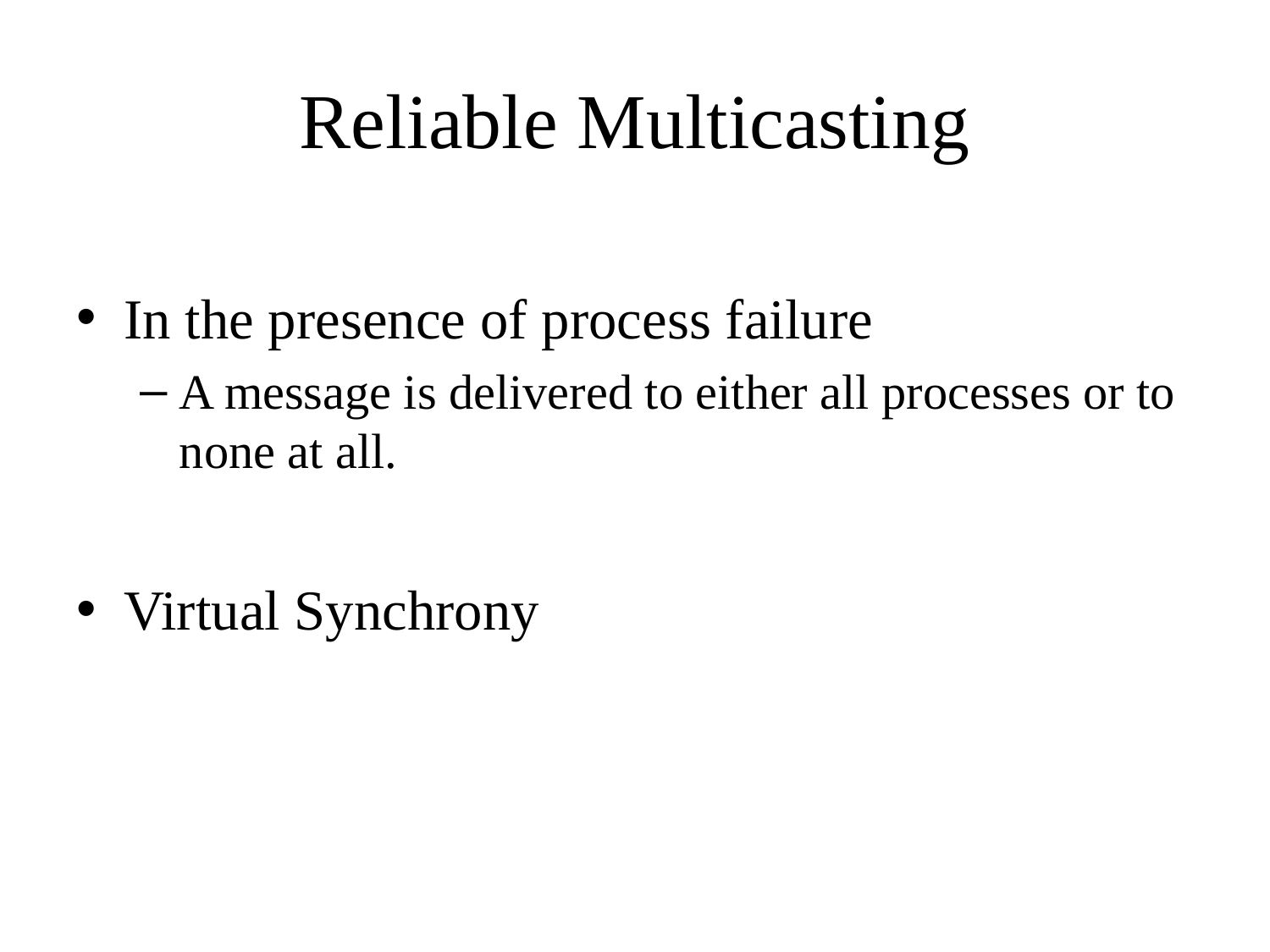

# Reliable Multicasting
In the presence of process failure
A message is delivered to either all processes or to none at all.

Virtual Synchrony